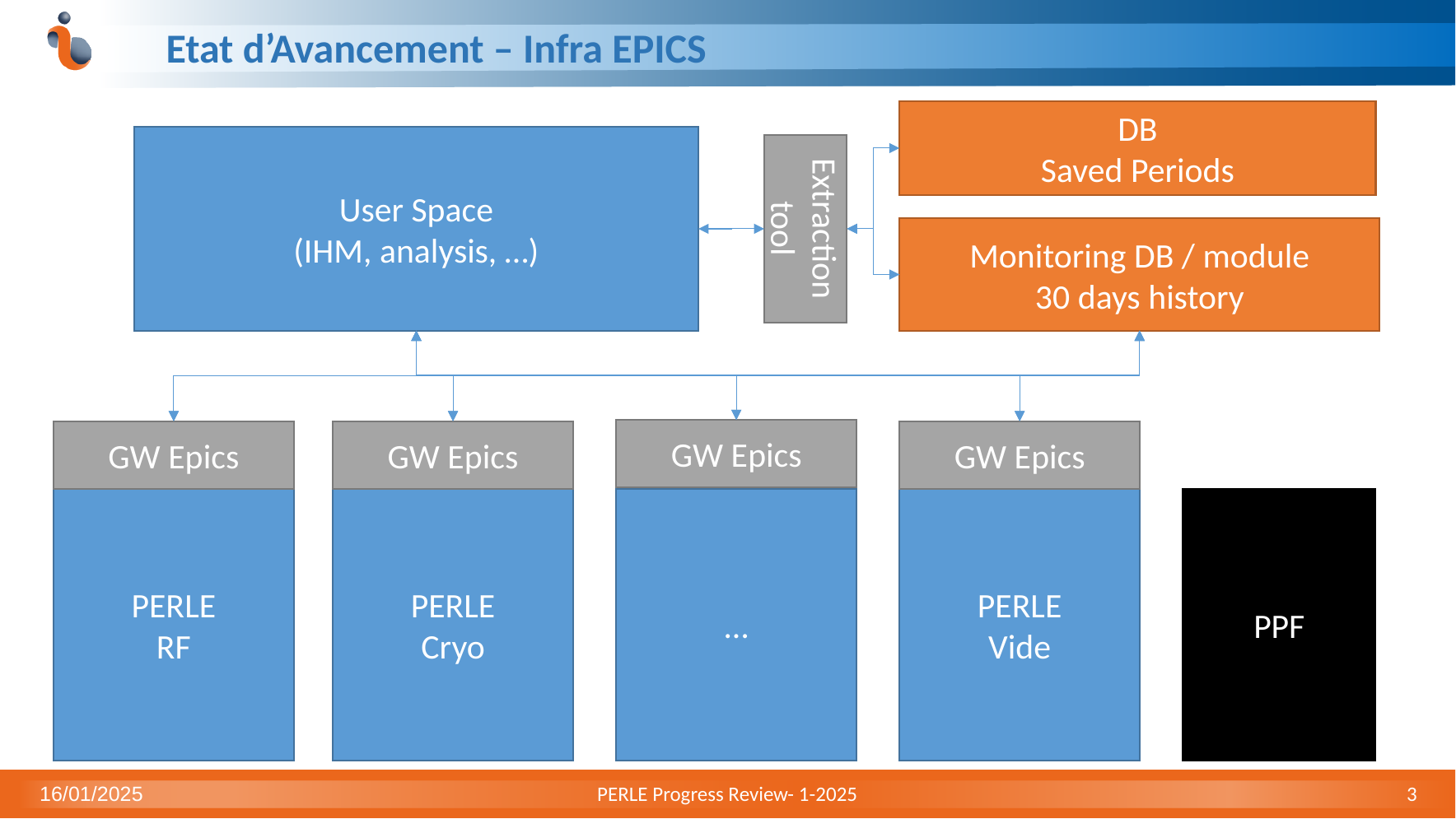

# Etat d’Avancement – Infra EPICS
DB
Saved Periods
User Space
(IHM, analysis, …)
Extraction tool
Monitoring DB / module
30 days history
GW Epics
GW Epics
GW Epics
GW Epics
PERLE
RF
PERLE
Cryo
…
PERLE
Vide
PPF
16/01/2025
PERLE Progress Review- 1-2025
3